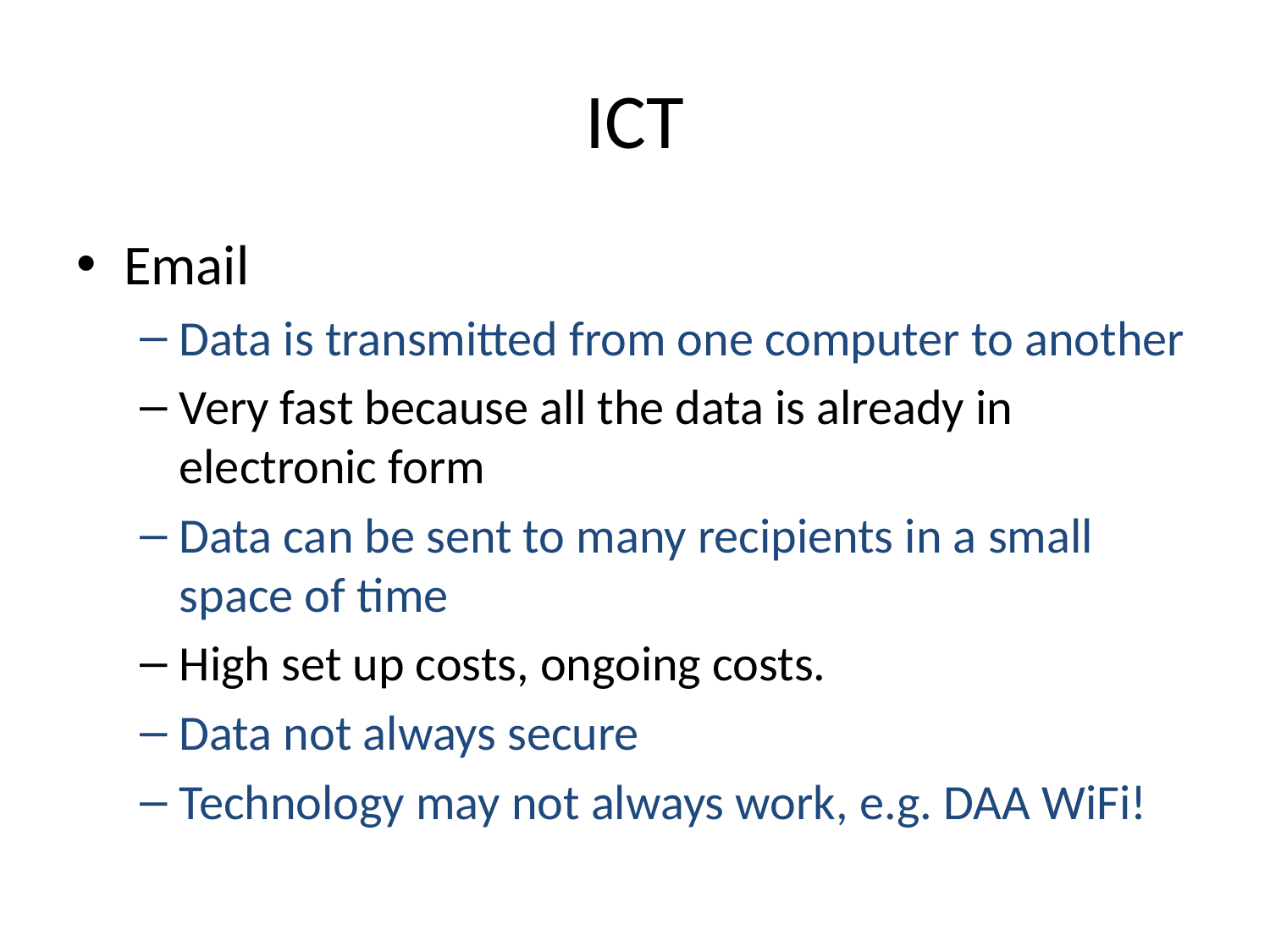

# ICT
Email
Data is transmitted from one computer to another
Very fast because all the data is already in electronic form
Data can be sent to many recipients in a small space of time
High set up costs, ongoing costs.
Data not always secure
Technology may not always work, e.g. DAA WiFi!